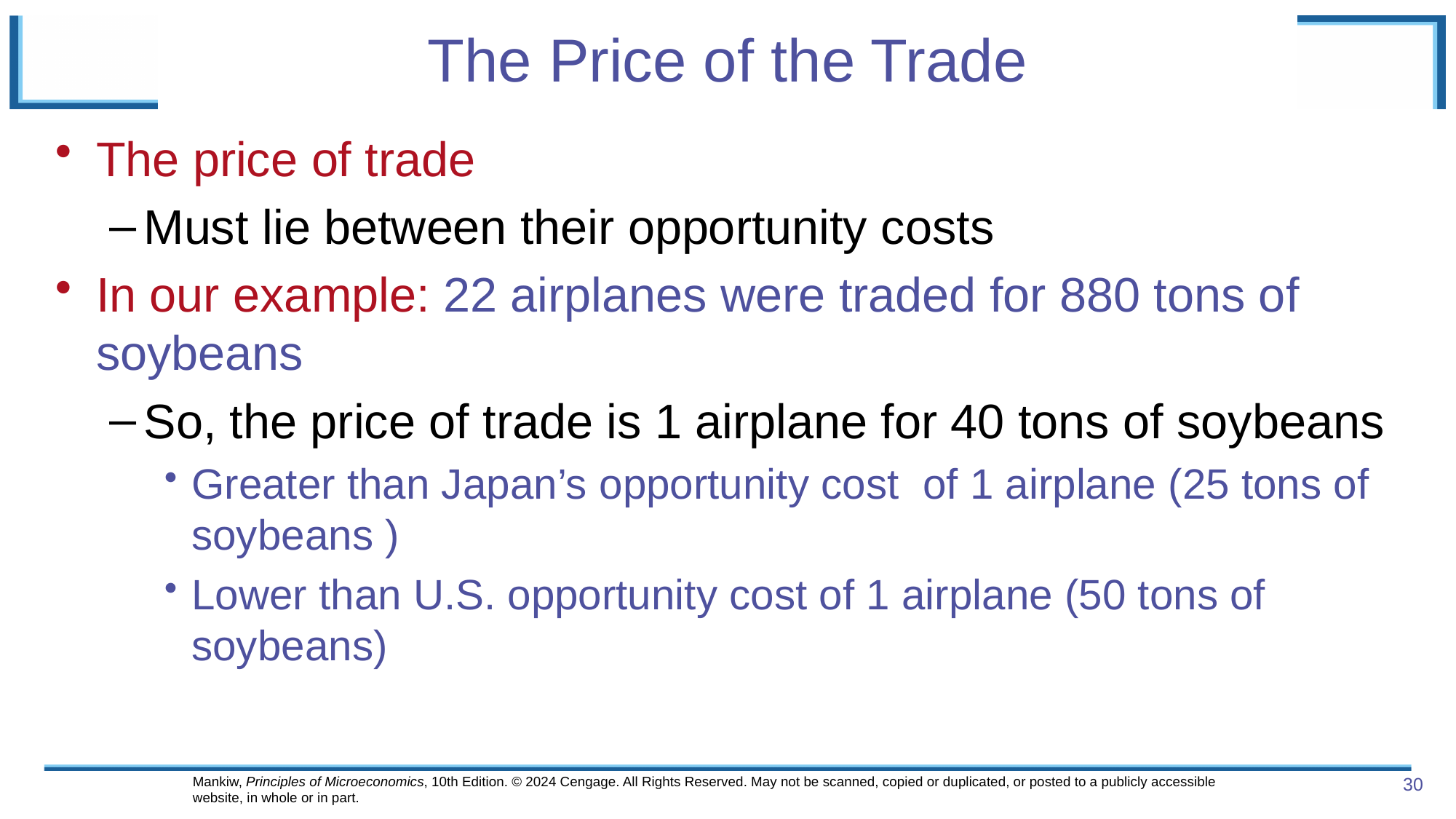

# The Price of the Trade
The price of trade
Must lie between their opportunity costs
In our example: 22 airplanes were traded for 880 tons of soybeans
So, the price of trade is 1 airplane for 40 tons of soybeans
Greater than Japan’s opportunity cost  of 1 airplane (25 tons of soybeans )
Lower than U.S. opportunity cost of 1 airplane (50 tons of soybeans)

Mankiw, Principles of Microeconomics, 10th Edition. © 2024 Cengage. All Rights Reserved. May not be scanned, copied or duplicated, or posted to a publicly accessible website, in whole or in part.
30